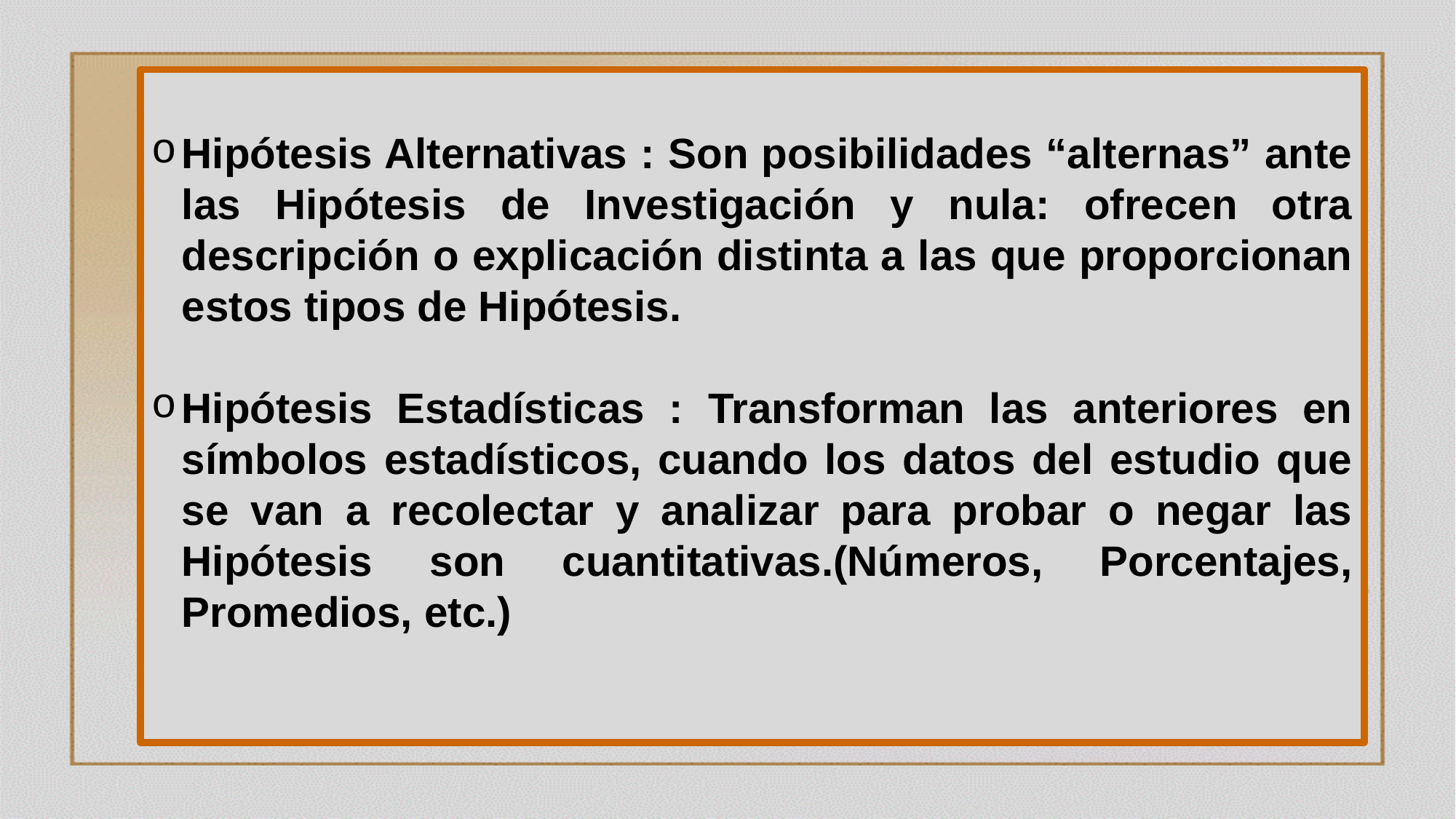

Hipótesis Alternativas : Son posibilidades “alternas” ante las Hipótesis de Investigación y nula: ofrecen otra descripción o explicación distinta a las que proporcionan estos tipos de Hipótesis.

Hipótesis Estadísticas : Transforman las anteriores en símbolos estadísticos, cuando los datos del estudio que se van a recolectar y analizar para probar o negar las Hipótesis son cuantitativas.(Números, Porcentajes, Promedios, etc.)